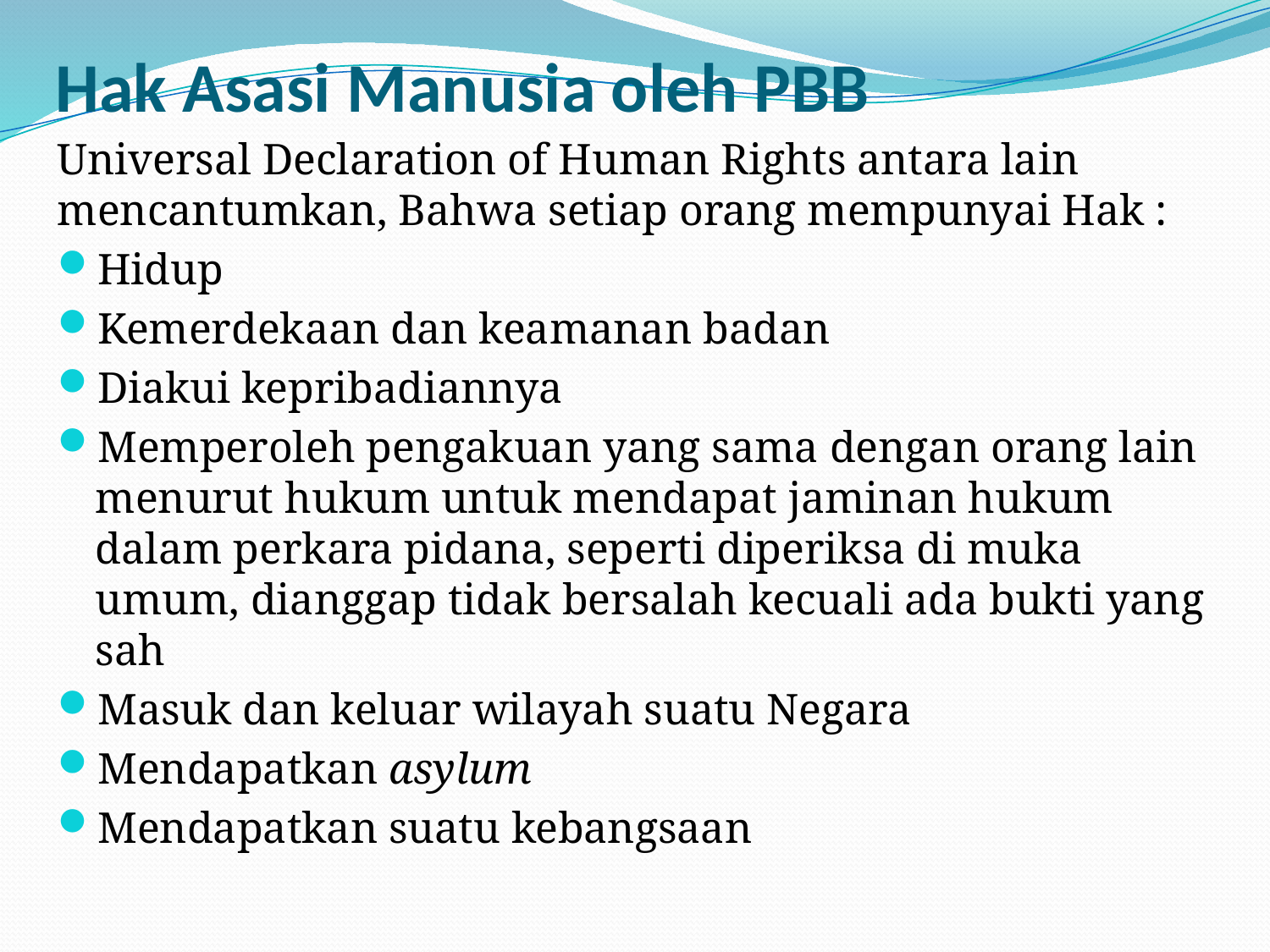

# Hak Asasi Manusia oleh PBB
Universal Declaration of Human Rights antara lain mencantumkan, Bahwa setiap orang mempunyai Hak :
Hidup
Kemerdekaan dan keamanan badan
Diakui kepribadiannya
Memperoleh pengakuan yang sama dengan orang lain menurut hukum untuk mendapat jaminan hukum dalam perkara pidana, seperti diperiksa di muka umum, dianggap tidak bersalah kecuali ada bukti yang sah
Masuk dan keluar wilayah suatu Negara
Mendapatkan asylum
Mendapatkan suatu kebangsaan